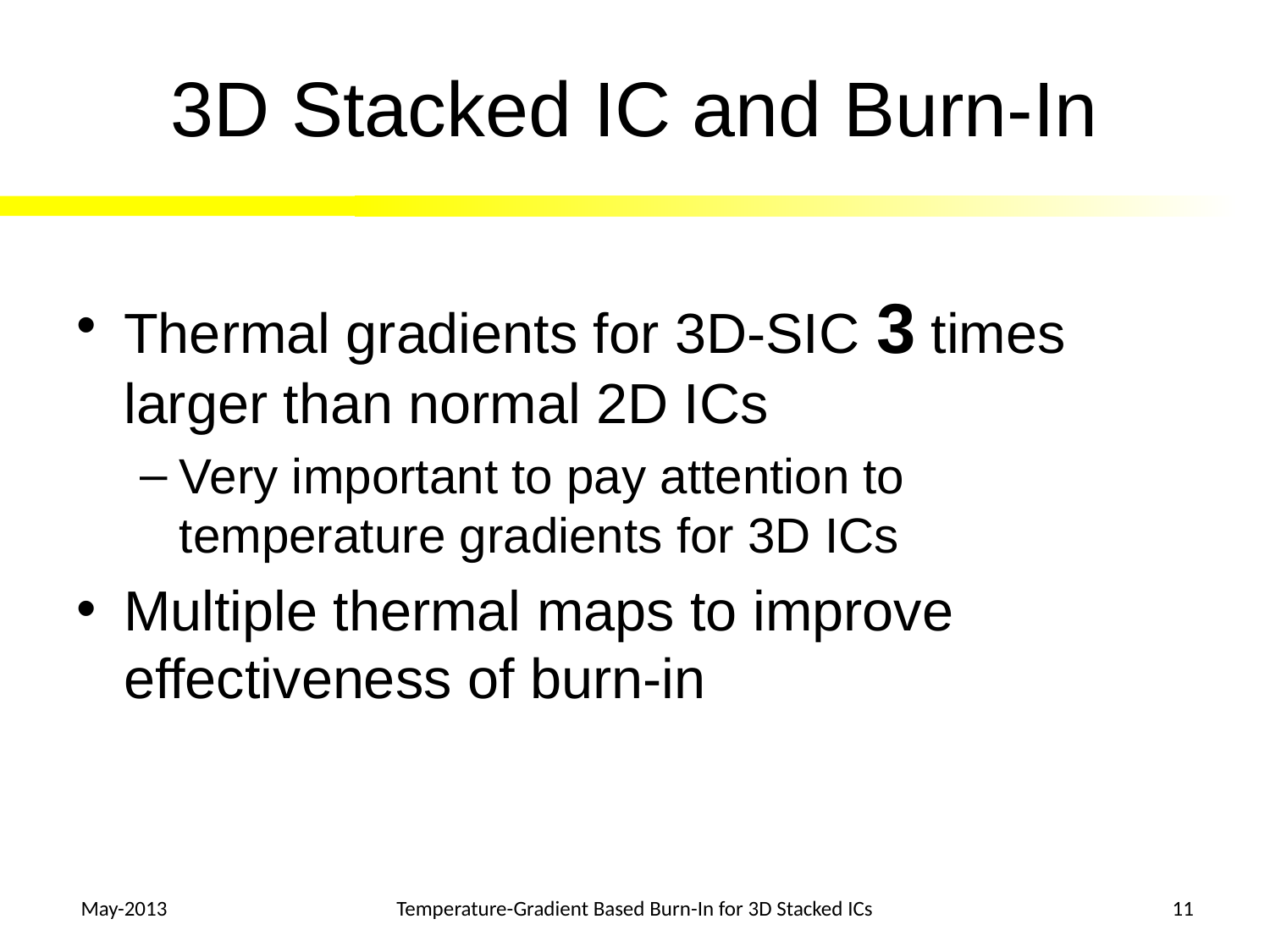

# 3D Stacked IC and Burn-In
Thermal gradients for 3D-SIC 3 times larger than normal 2D ICs
Very important to pay attention to temperature gradients for 3D ICs
Multiple thermal maps to improve effectiveness of burn-in
 May-2013
Temperature-Gradient Based Burn-In for 3D Stacked ICs
11